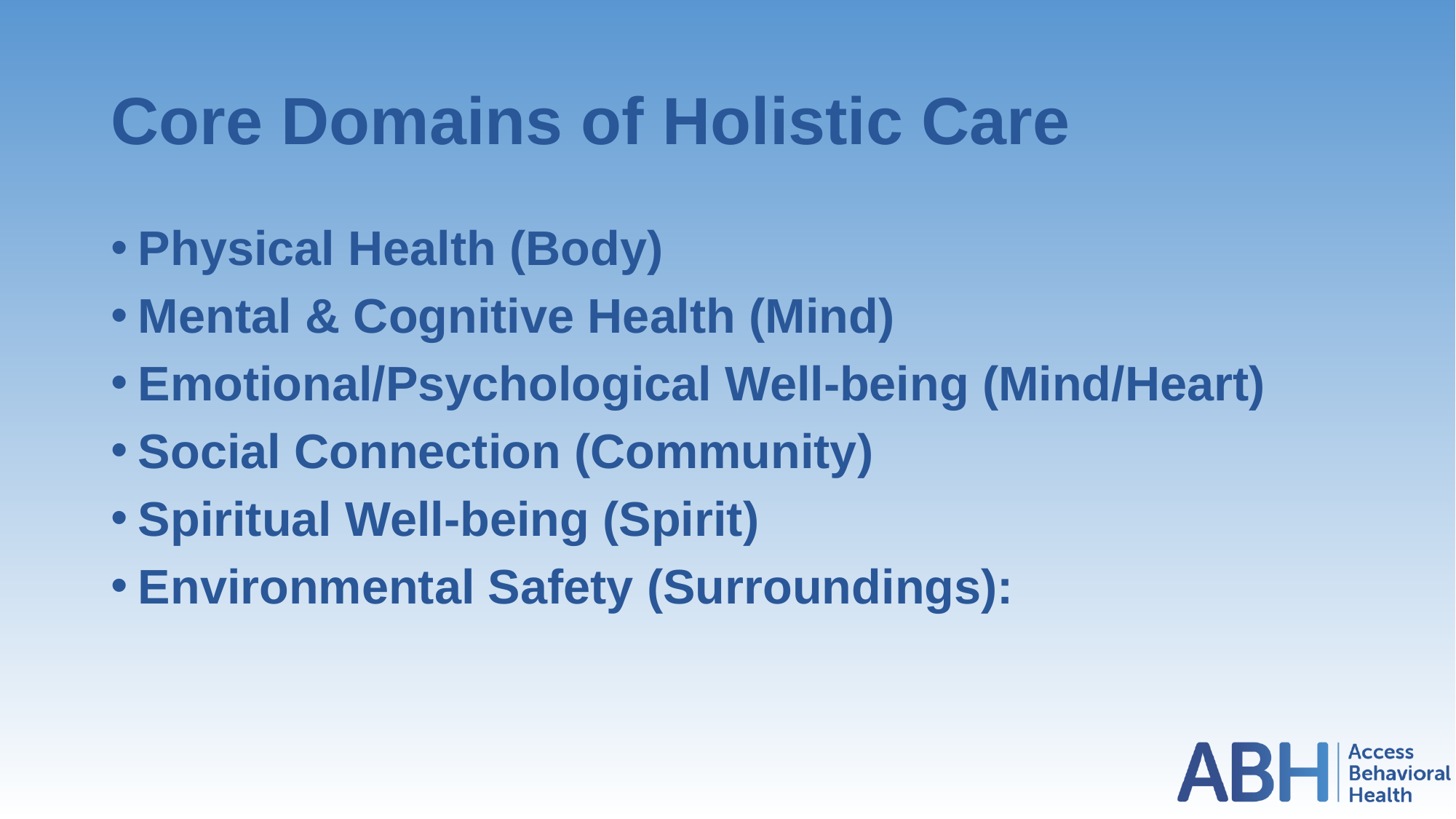

# Core Domains of Holistic Care
Physical Health (Body)
Mental & Cognitive Health (Mind)
Emotional/Psychological Well-being (Mind/Heart)
Social Connection (Community)
Spiritual Well-being (Spirit)
Environmental Safety (Surroundings):